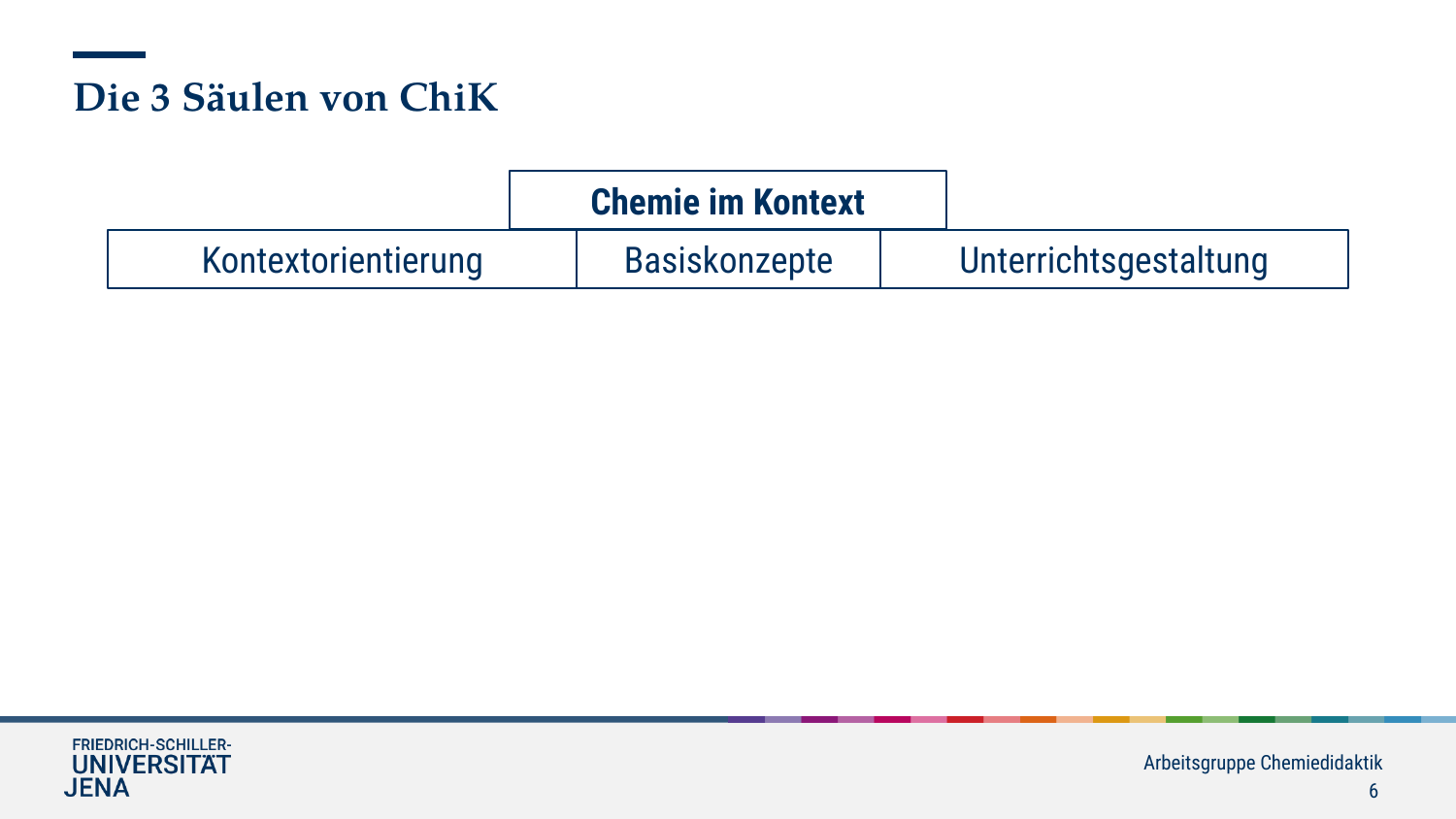

Die 3 Säulen von ChiK
Chemie im Kontext
Kontextorientierung
Basiskonzepte
Unterrichtsgestaltung